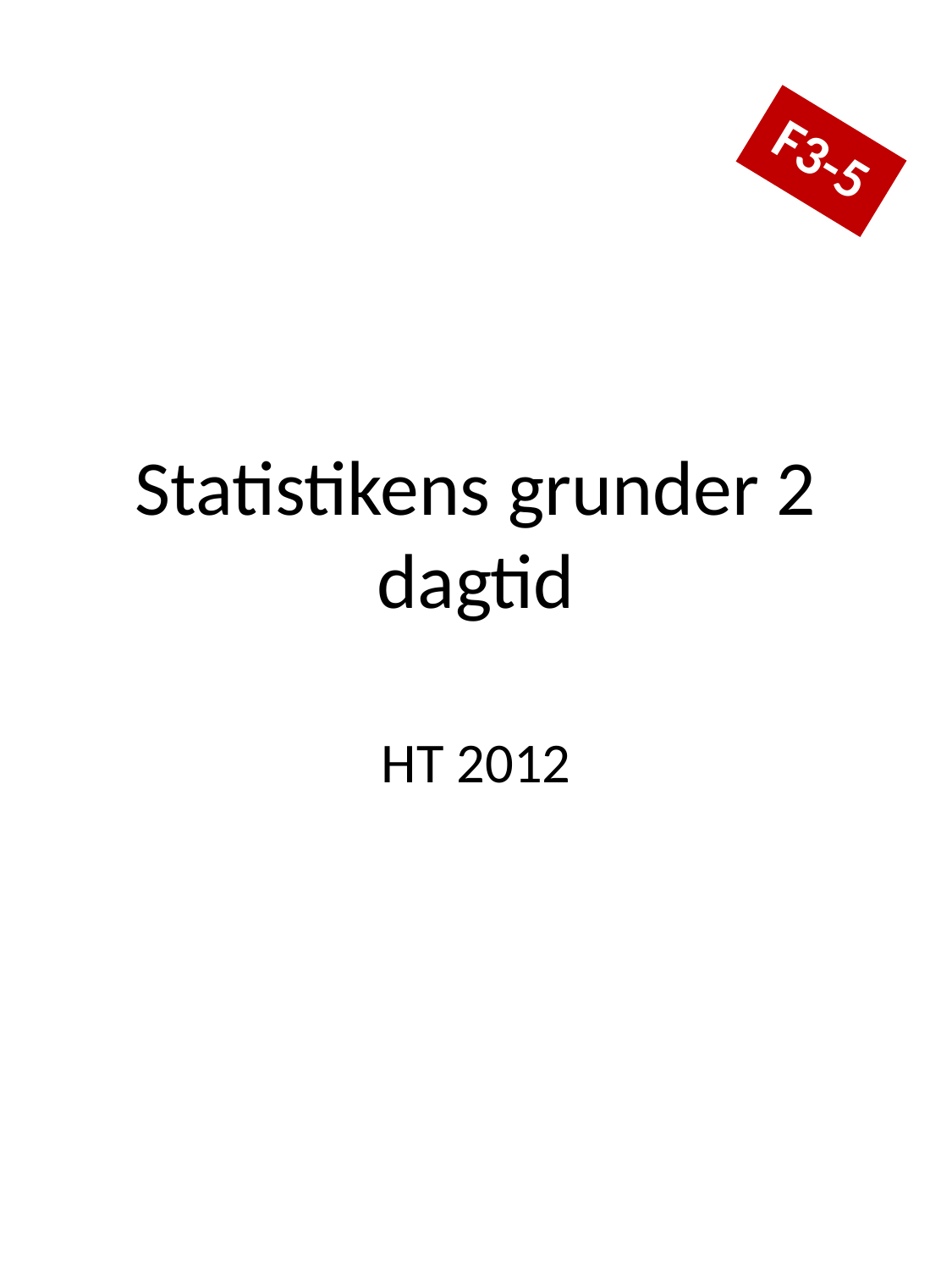

F3-5
# Statistikens grunder 2 dagtid
HT 2012